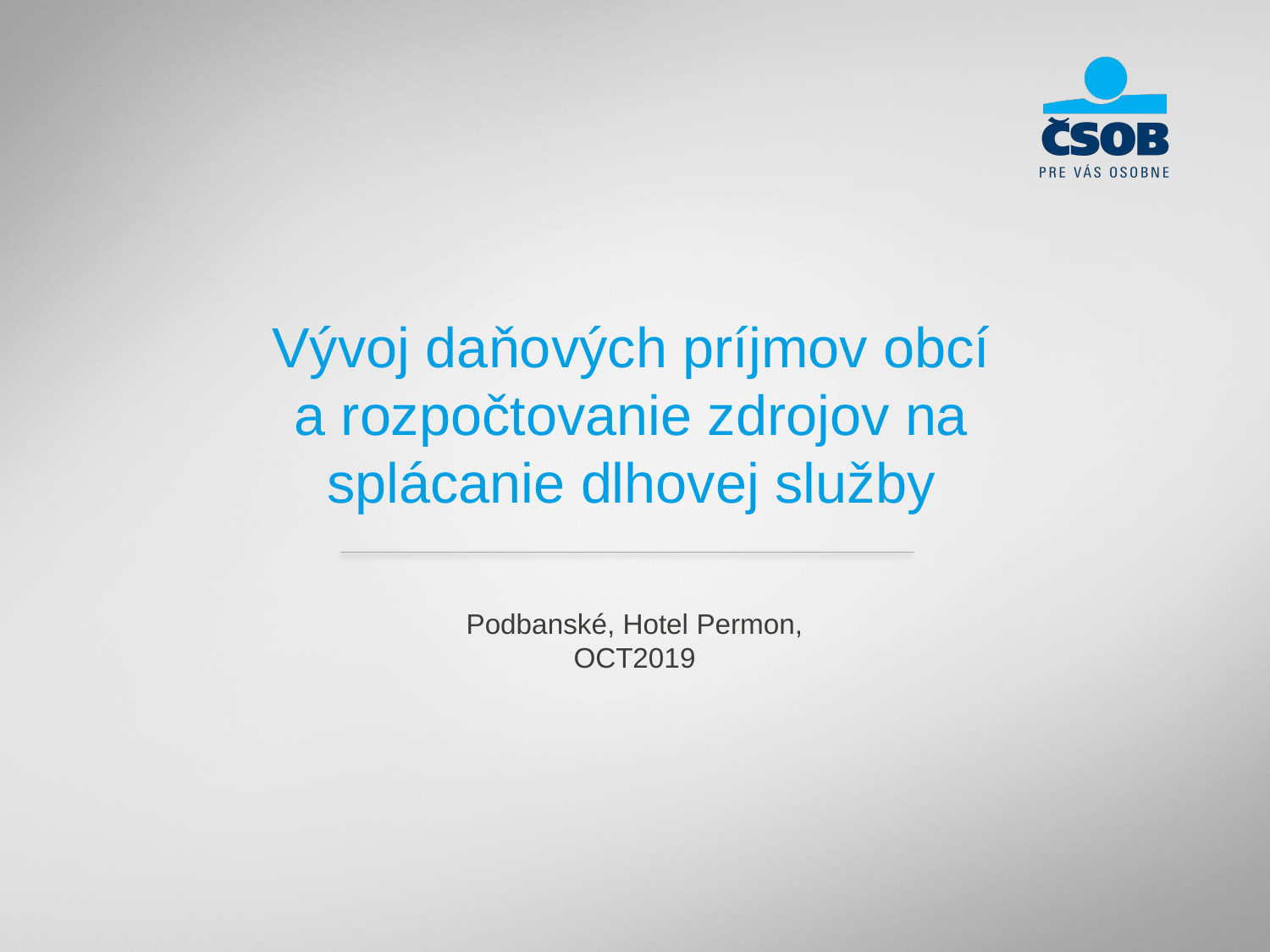

Vývoj daňových príjmov obcí a rozpočtovanie zdrojov na splácanie dlhovej služby

Podbanské, Hotel Permon, OCT2019